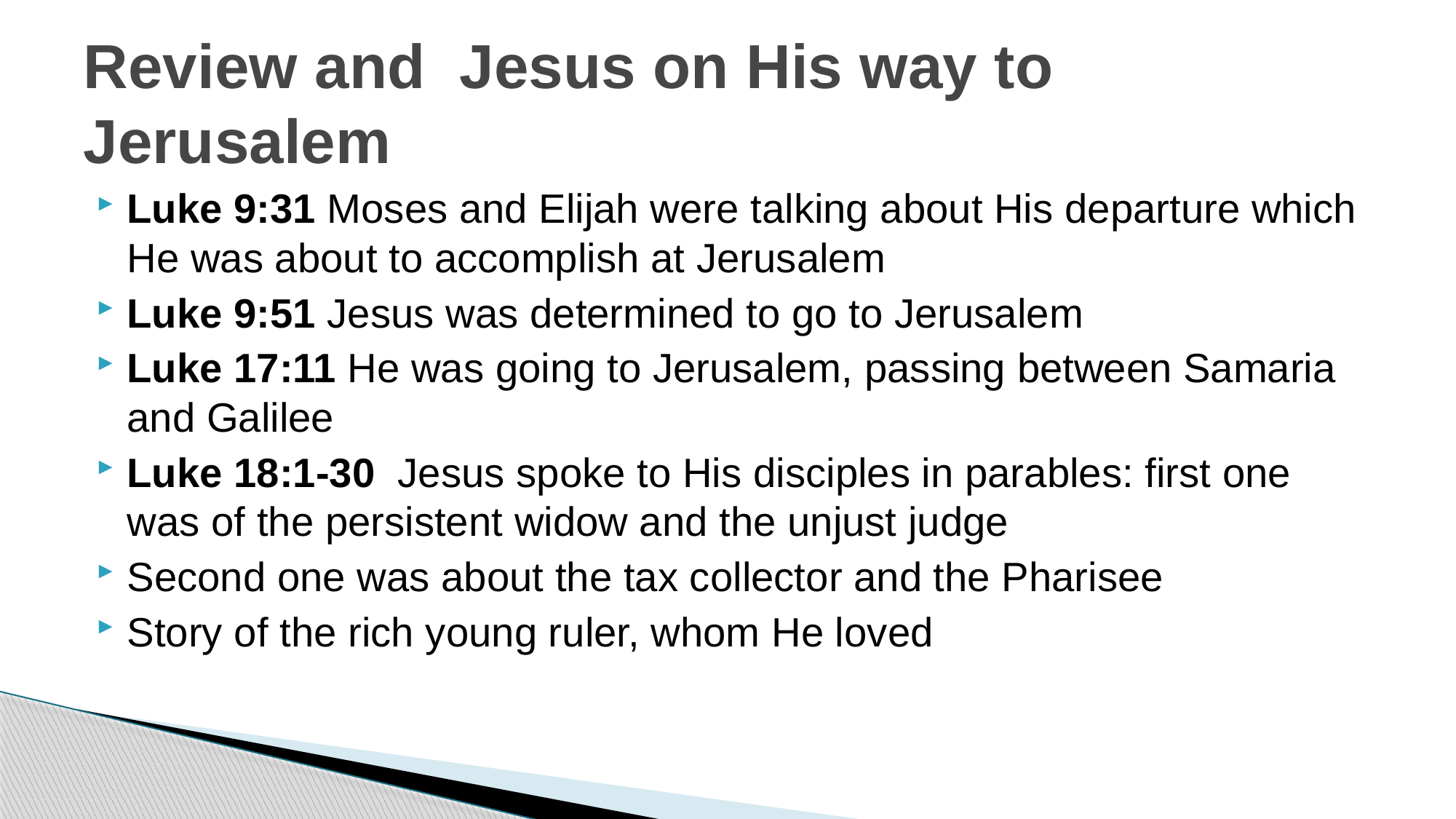

# Review and  Jesus on His way to Jerusalem
Luke 9:31 Moses and Elijah were talking about His departure which He was about to accomplish at Jerusalem
Luke 9:51 Jesus was determined to go to Jerusalem
Luke 17:11 He was going to Jerusalem, passing between Samaria and Galilee
Luke 18:1-30  Jesus spoke to His disciples in parables: first one was of the persistent widow and the unjust judge
Second one was about the tax collector and the Pharisee
Story of the rich young ruler, whom He loved